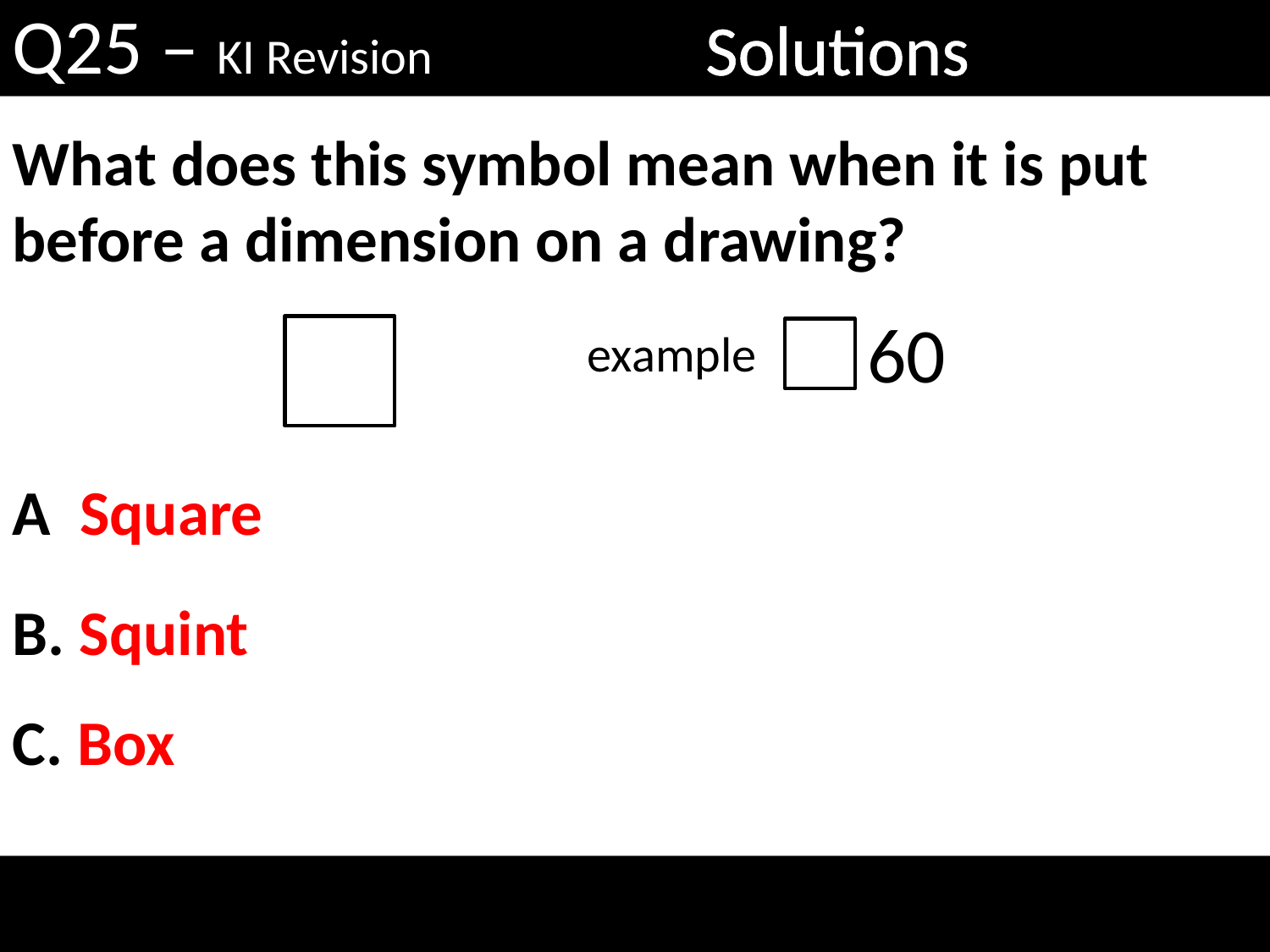

Q25 – KI Revision
Solutions
What does this symbol mean when it is put before a dimension on a drawing?
60
example

A  Square
B. Squint
C. Box